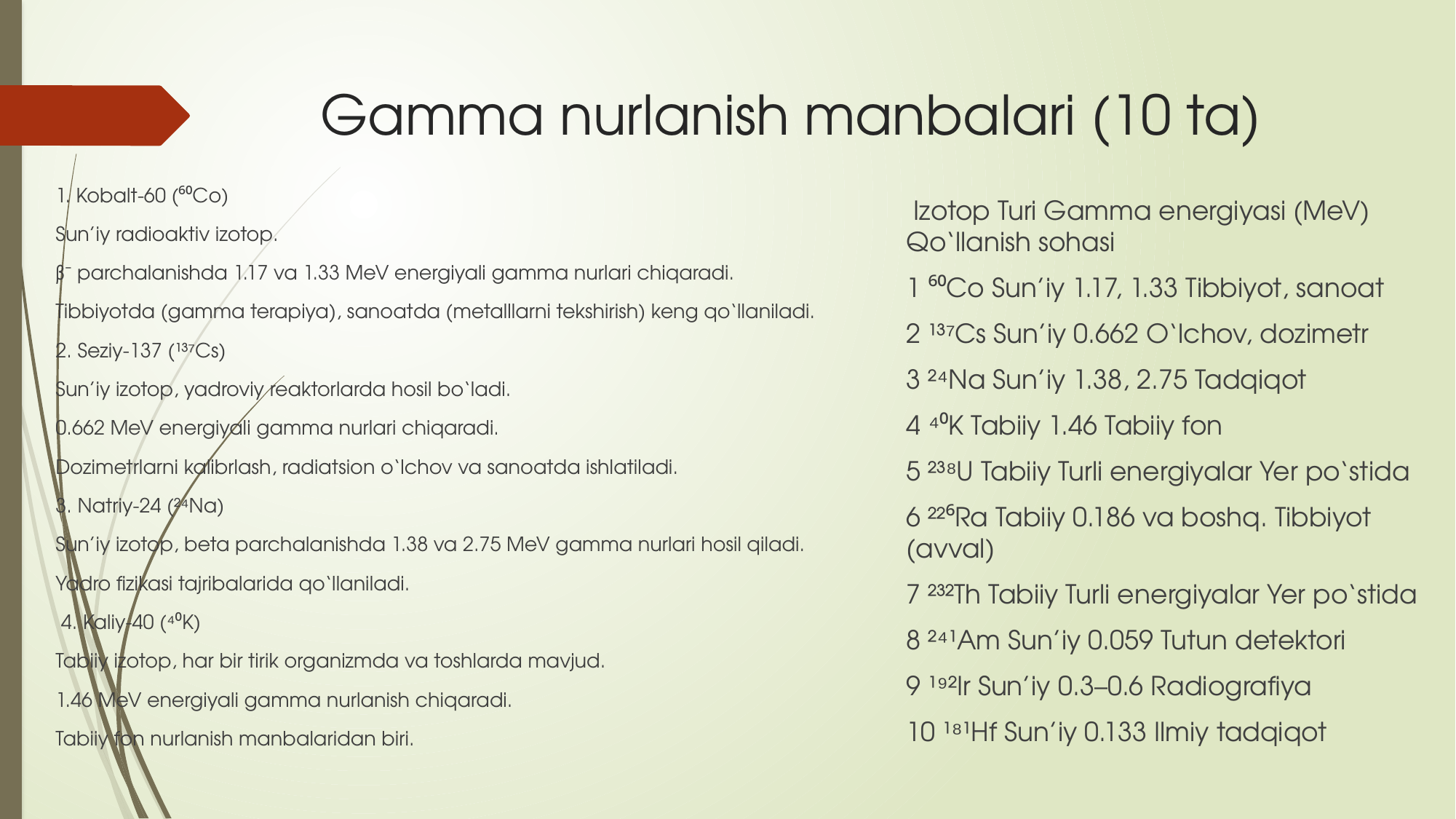

# Gamma nurlanish manbalari (10 ta)
1. Kobalt-60 (⁶⁰Co)
Sun’iy radioaktiv izotop.
β⁻ parchalanishda 1.17 va 1.33 MeV energiyali gamma nurlari chiqaradi.
Tibbiyotda (gamma terapiya), sanoatda (metalllarni tekshirish) keng qo‘llaniladi.
2. Seziy-137 (¹³⁷Cs)
Sun’iy izotop, yadroviy reaktorlarda hosil bo‘ladi.
0.662 MeV energiyali gamma nurlari chiqaradi.
Dozimetrlarni kalibrlash, radiatsion o‘lchov va sanoatda ishlatiladi.
3. Natriy-24 (²⁴Na)
Sun’iy izotop, beta parchalanishda 1.38 va 2.75 MeV gamma nurlari hosil qiladi.
Yadro fizikasi tajribalarida qo‘llaniladi.
 4. Kaliy-40 (⁴⁰K)
Tabiiy izotop, har bir tirik organizmda va toshlarda mavjud.
1.46 MeV energiyali gamma nurlanish chiqaradi.
Tabiiy fon nurlanish manbalaridan biri.

 Izotop Turi Gamma energiyasi (MeV) Qo‘llanish sohasi
1 ⁶⁰Co Sun’iy 1.17, 1.33 Tibbiyot, sanoat
2 ¹³⁷Cs Sun’iy 0.662 O‘lchov, dozimetr
3 ²⁴Na Sun’iy 1.38, 2.75 Tadqiqot
4 ⁴⁰K Tabiiy 1.46 Tabiiy fon
5 ²³⁸U Tabiiy Turli energiyalar Yer po‘stida
6 ²²⁶Ra Tabiiy 0.186 va boshq. Tibbiyot (avval)
7 ²³²Th Tabiiy Turli energiyalar Yer po‘stida
8 ²⁴¹Am Sun’iy 0.059 Tutun detektori
9 ¹⁹²Ir Sun’iy 0.3–0.6 Radiografiya
10 ¹⁸¹Hf Sun’iy 0.133 Ilmiy tadqiqot